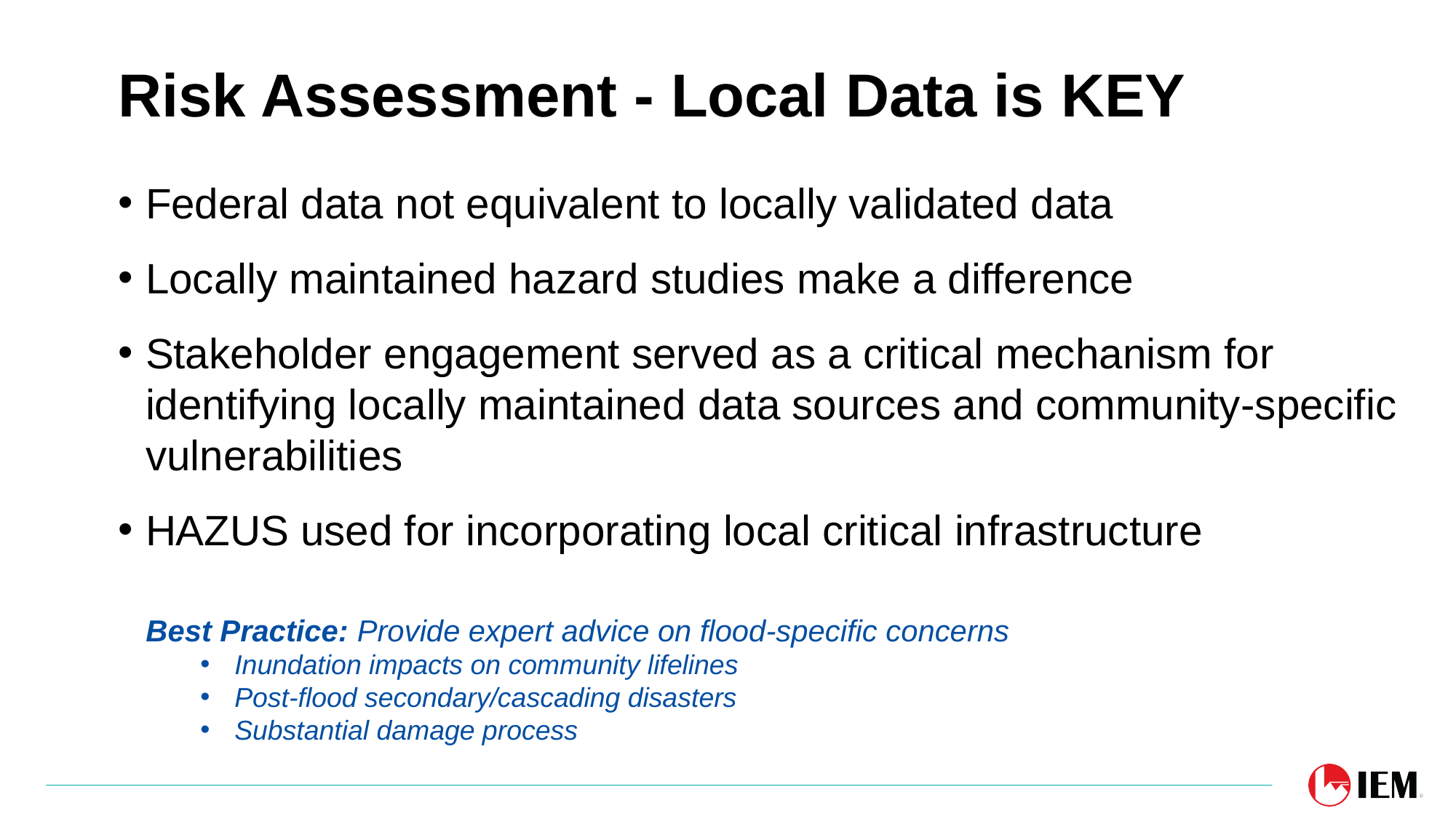

# Risk Assessment - Local Data is KEY
Federal data not equivalent to locally validated data
Locally maintained hazard studies make a difference
Stakeholder engagement served as a critical mechanism for identifying locally maintained data sources and community-specific vulnerabilities
HAZUS used for incorporating local critical infrastructure
Best Practice: Provide expert advice on flood-specific concerns
Inundation impacts on community lifelines
Post-flood secondary/cascading disasters
Substantial damage process